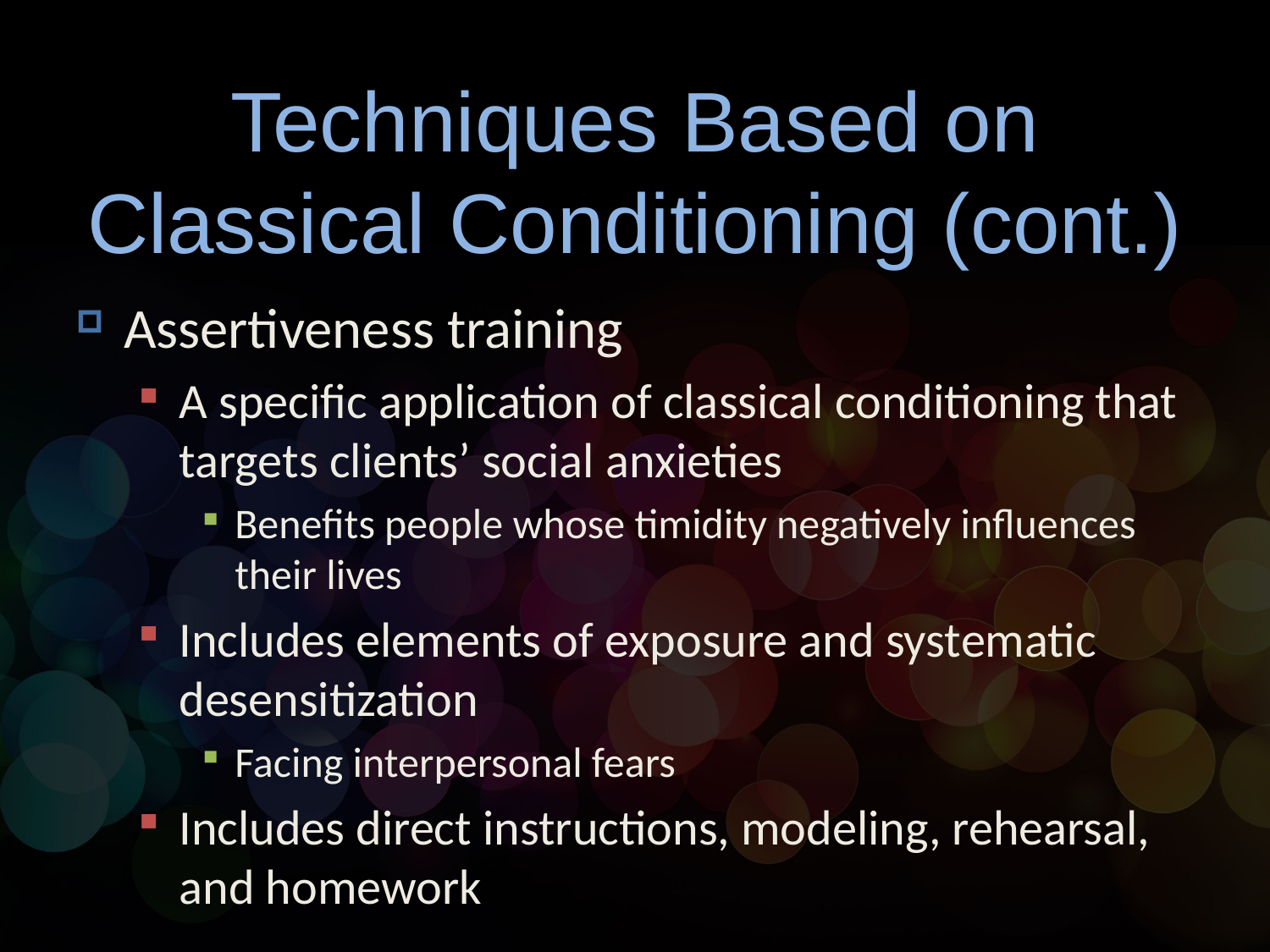

# Techniques Based on Classical Conditioning (cont.)
Assertiveness training
A specific application of classical conditioning that targets clients’ social anxieties
Benefits people whose timidity negatively influences their lives
Includes elements of exposure and systematic desensitization
Facing interpersonal fears
Includes direct instructions, modeling, rehearsal, and homework